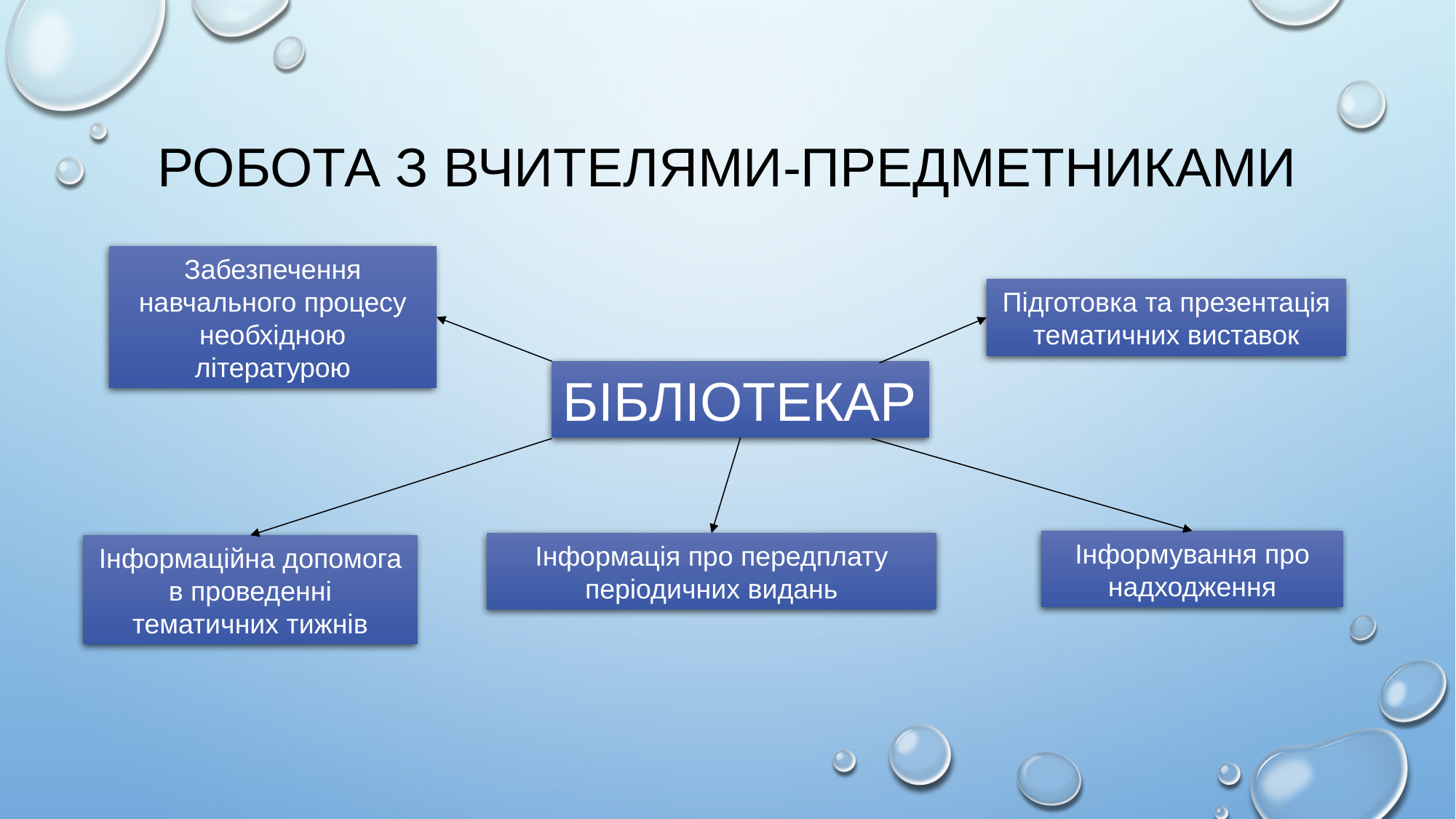

# Робота з вчителями-предметниками
Забезпечення навчального процесу необхідною літературою
Підготовка та презентація тематичних виставок
БІБЛІОТЕКАР
Інформування про надходження
Інформація про передплату періодичних видань
Інформаційна допомога в проведенні тематичних тижнів